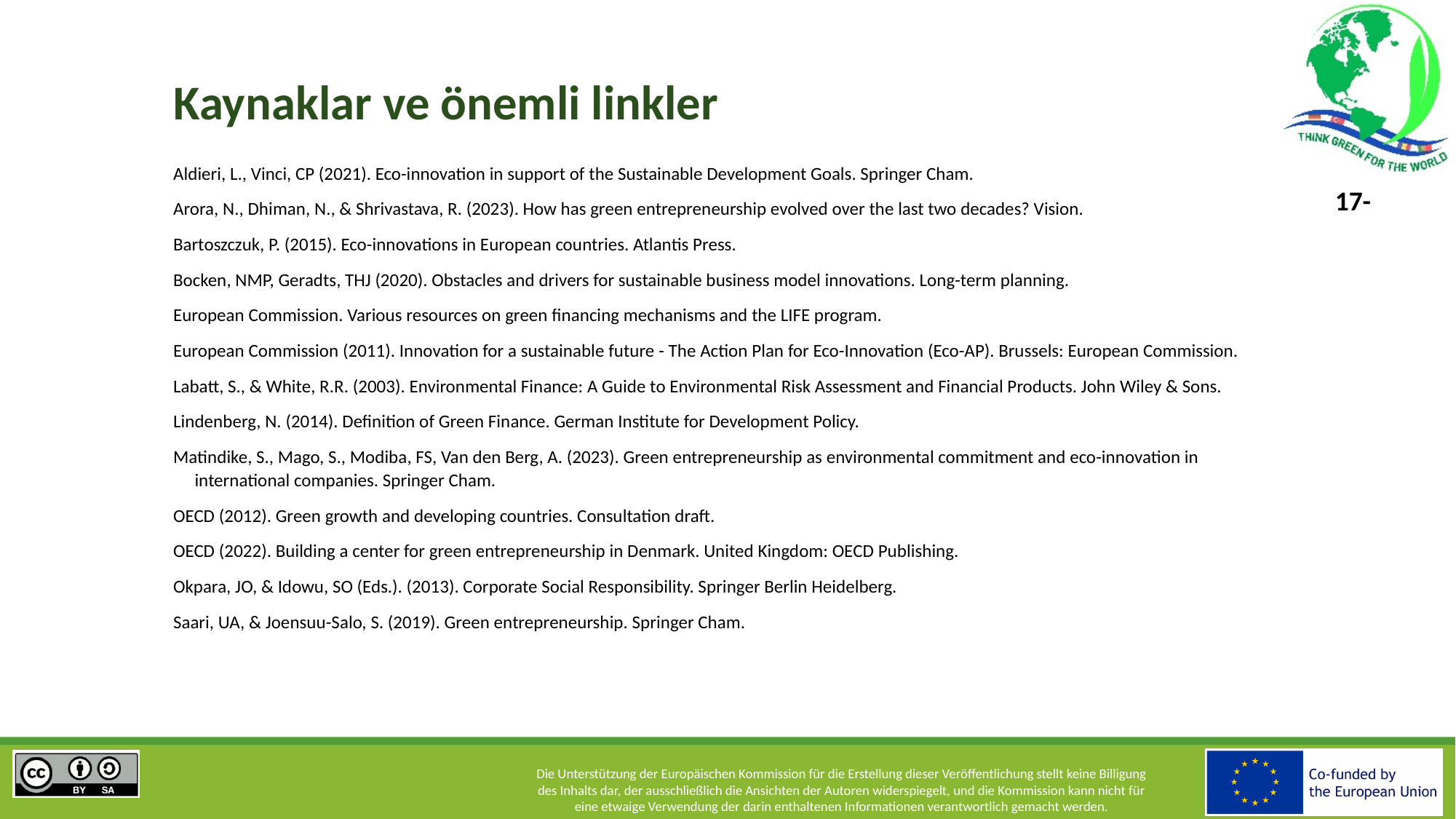

# Kaynaklar ve önemli linkler
Aldieri, L., Vinci, CP (2021). Eco-innovation in support of the Sustainable Development Goals. Springer Cham.
Arora, N., Dhiman, N., & Shrivastava, R. (2023). How has green entrepreneurship evolved over the last two decades? Vision.
Bartoszczuk, P. (2015). Eco-innovations in European countries. Atlantis Press.
Bocken, NMP, Geradts, THJ (2020). Obstacles and drivers for sustainable business model innovations. Long-term planning.
European Commission. Various resources on green financing mechanisms and the LIFE program.
European Commission (2011). Innovation for a sustainable future - The Action Plan for Eco-Innovation (Eco-AP). Brussels: European Commission.
Labatt, S., & White, R.R. (2003). Environmental Finance: A Guide to Environmental Risk Assessment and Financial Products. John Wiley & Sons.
Lindenberg, N. (2014). Definition of Green Finance. German Institute for Development Policy.
Matindike, S., Mago, S., Modiba, FS, Van den Berg, A. (2023). Green entrepreneurship as environmental commitment and eco-innovation in international companies. Springer Cham.
OECD (2012). Green growth and developing countries. Consultation draft.
OECD (2022). Building a center for green entrepreneurship in Denmark. United Kingdom: OECD Publishing.
Okpara, JO, & Idowu, SO (Eds.). (2013). Corporate Social Responsibility. Springer Berlin Heidelberg.
Saari, UA, & Joensuu-Salo, S. (2019). Green entrepreneurship. Springer Cham.